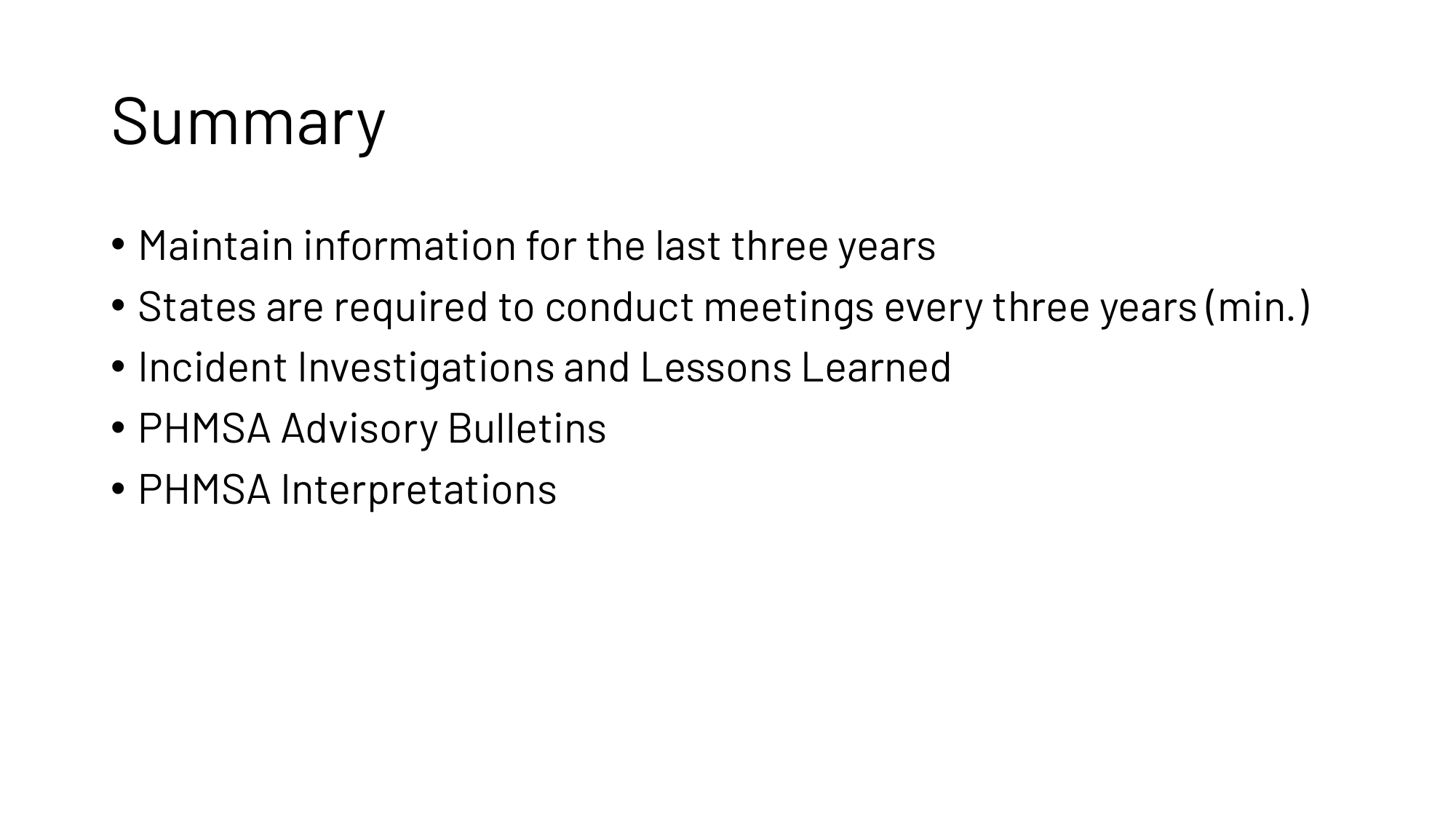

# Summary
Maintain information for the last three years
States are required to conduct meetings every three years (min.)
Incident Investigations and Lessons Learned
PHMSA Advisory Bulletins
PHMSA Interpretations